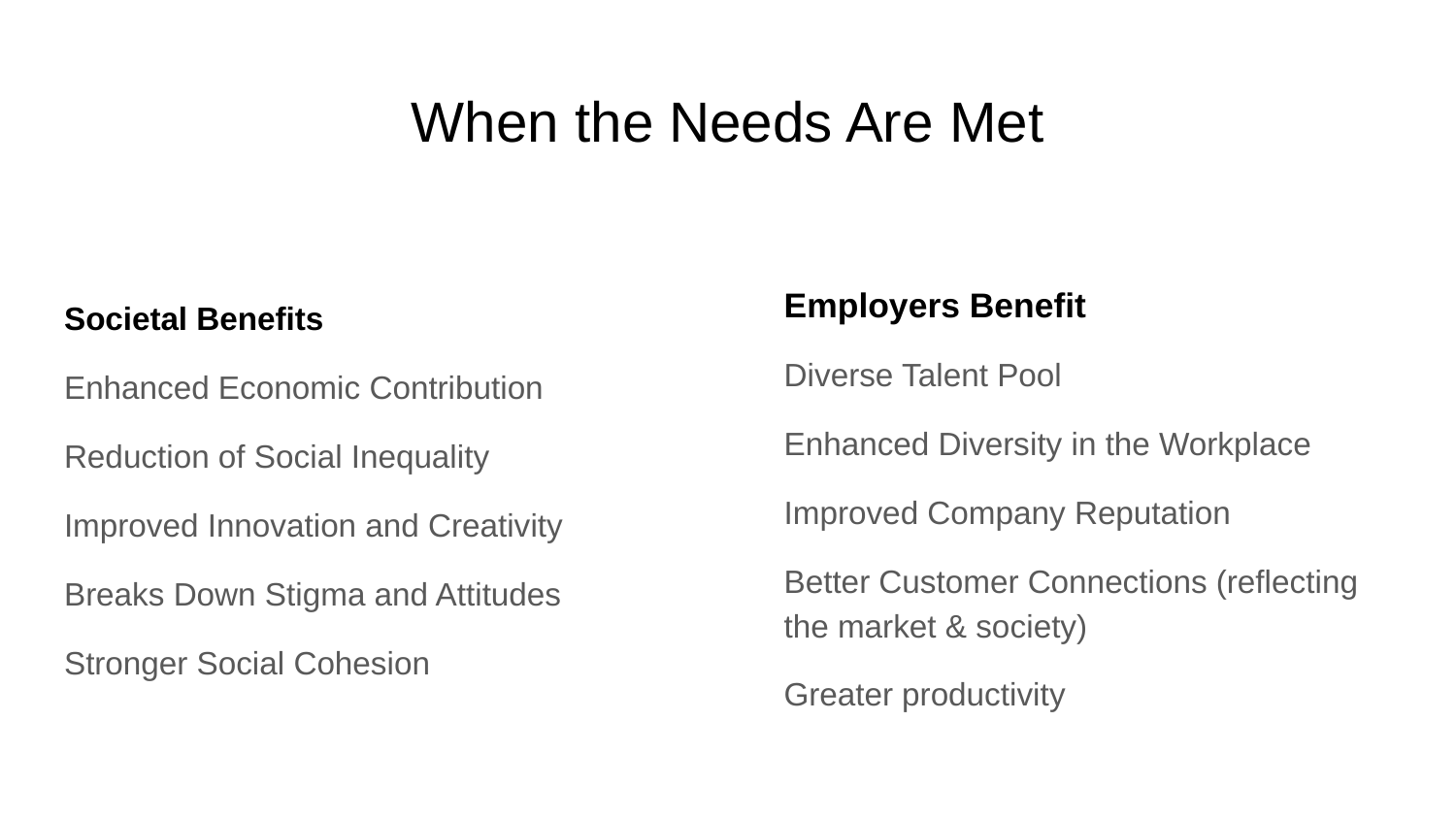

# When the Needs Are Met
Employers Benefit
Diverse Talent Pool
Enhanced Diversity in the Workplace
Improved Company Reputation
Better Customer Connections (reflecting the market & society)
Greater productivity

Societal Benefits
Enhanced Economic Contribution
Reduction of Social Inequality
Improved Innovation and Creativity
Breaks Down Stigma and Attitudes
Stronger Social Cohesion